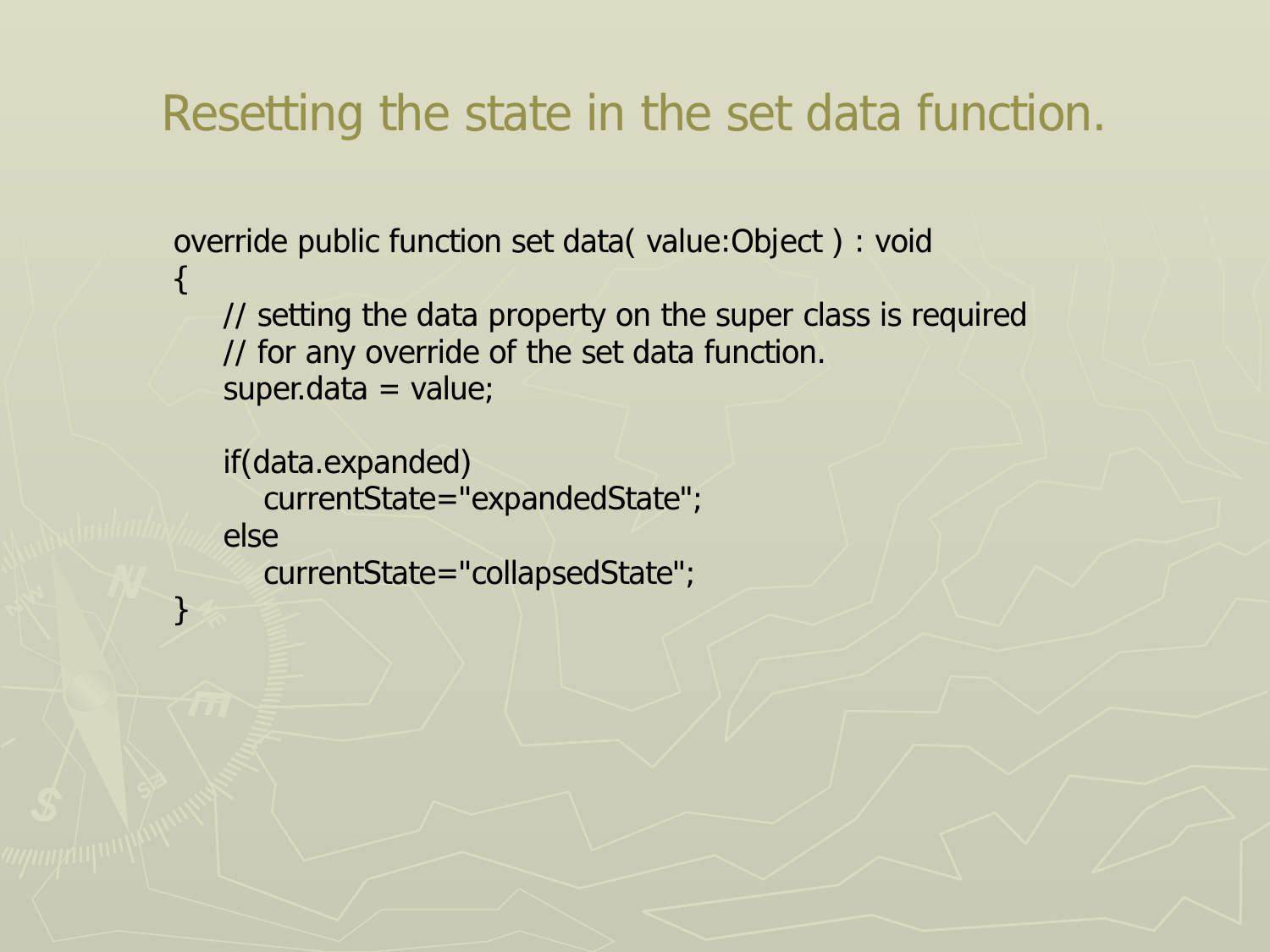

# Resetting the state in the set data function.
            override public function set data( value:Object ) : void
            {
                 // setting the data property on the super class is required
                 // for any override of the set data function.
                 super.data = value;

                 if(data.expanded)
                     currentState="expandedState";
                 else
                     currentState="collapsedState";
            }